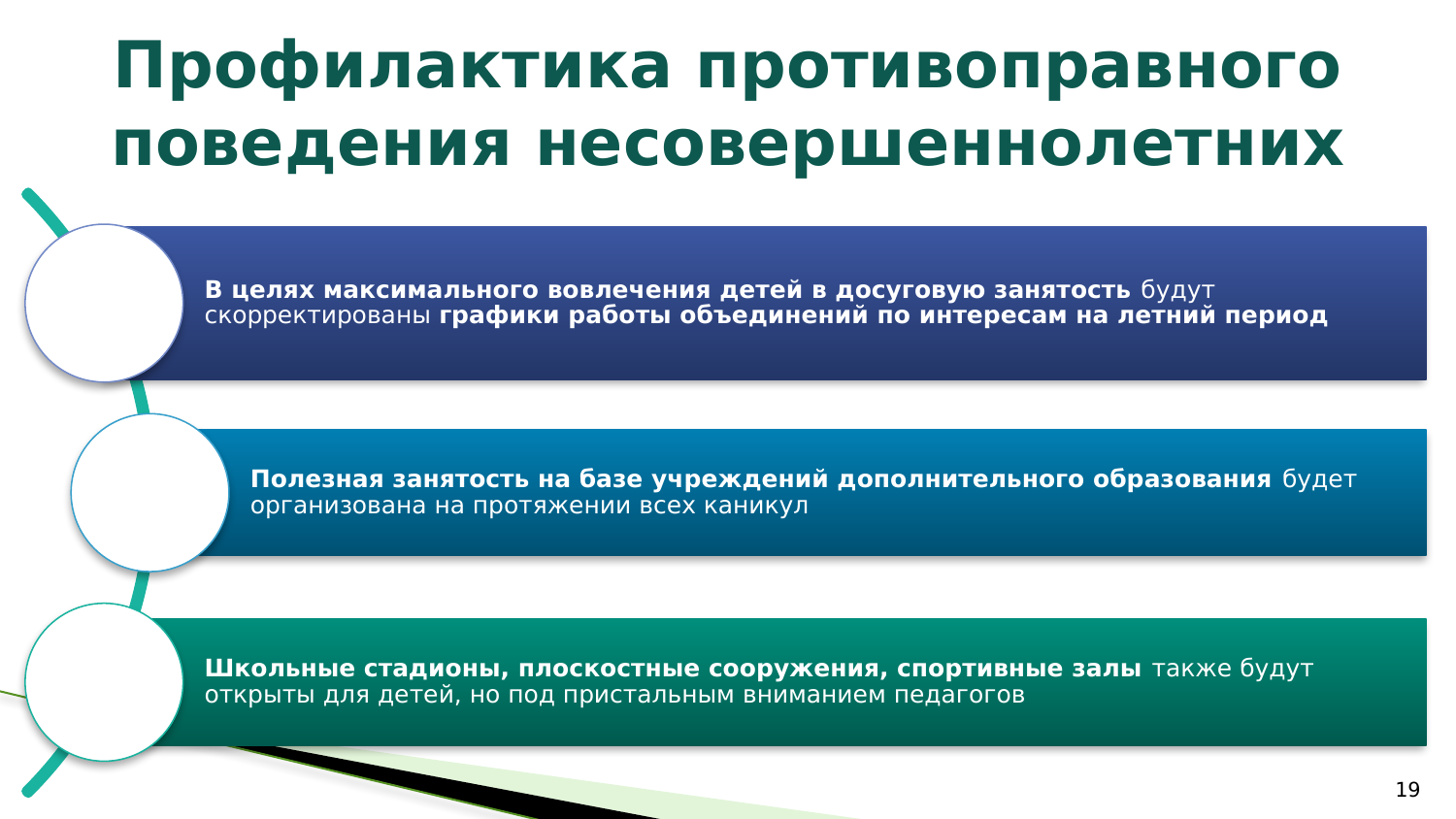

# Профилактика противоправного поведения несовершеннолетних
В целях максимального вовлечения детей в досуговую занятость будут скорректированы графики работы объединений по интересам на летний период
Полезная занятость на базе учреждений дополнительного образования будет организована на протяжении всех каникул
Школьные стадионы, плоскостные сооружения, спортивные залы также будут открыты для детей, но под пристальным вниманием педагогов

19